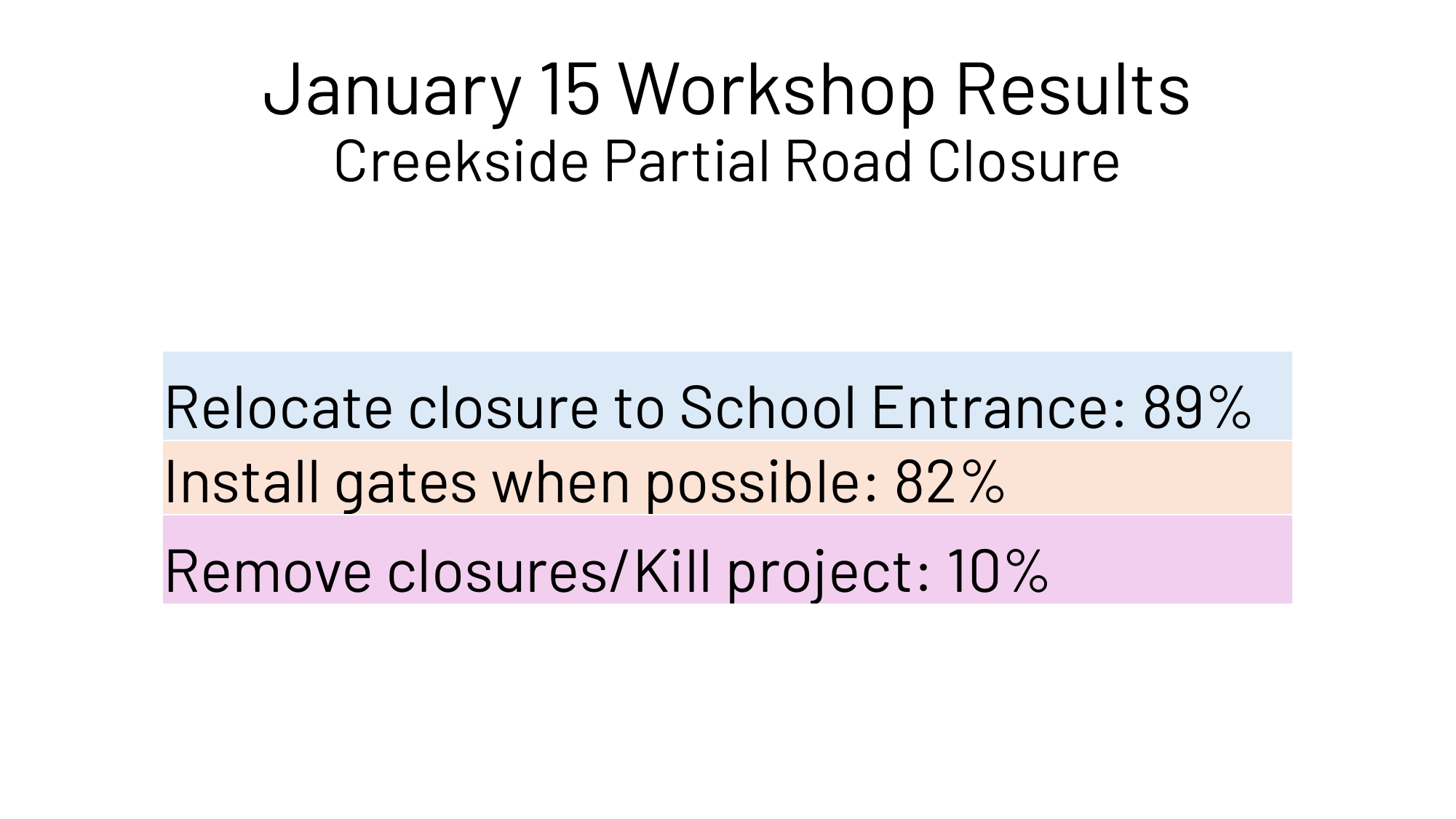

# January 15 Workshop Results Creekside Partial Road Closure
| Relocate closure to School Entrance: 89% |
| --- |
| Install gates when possible: 82% |
| Remove closures/Kill project: 10% |